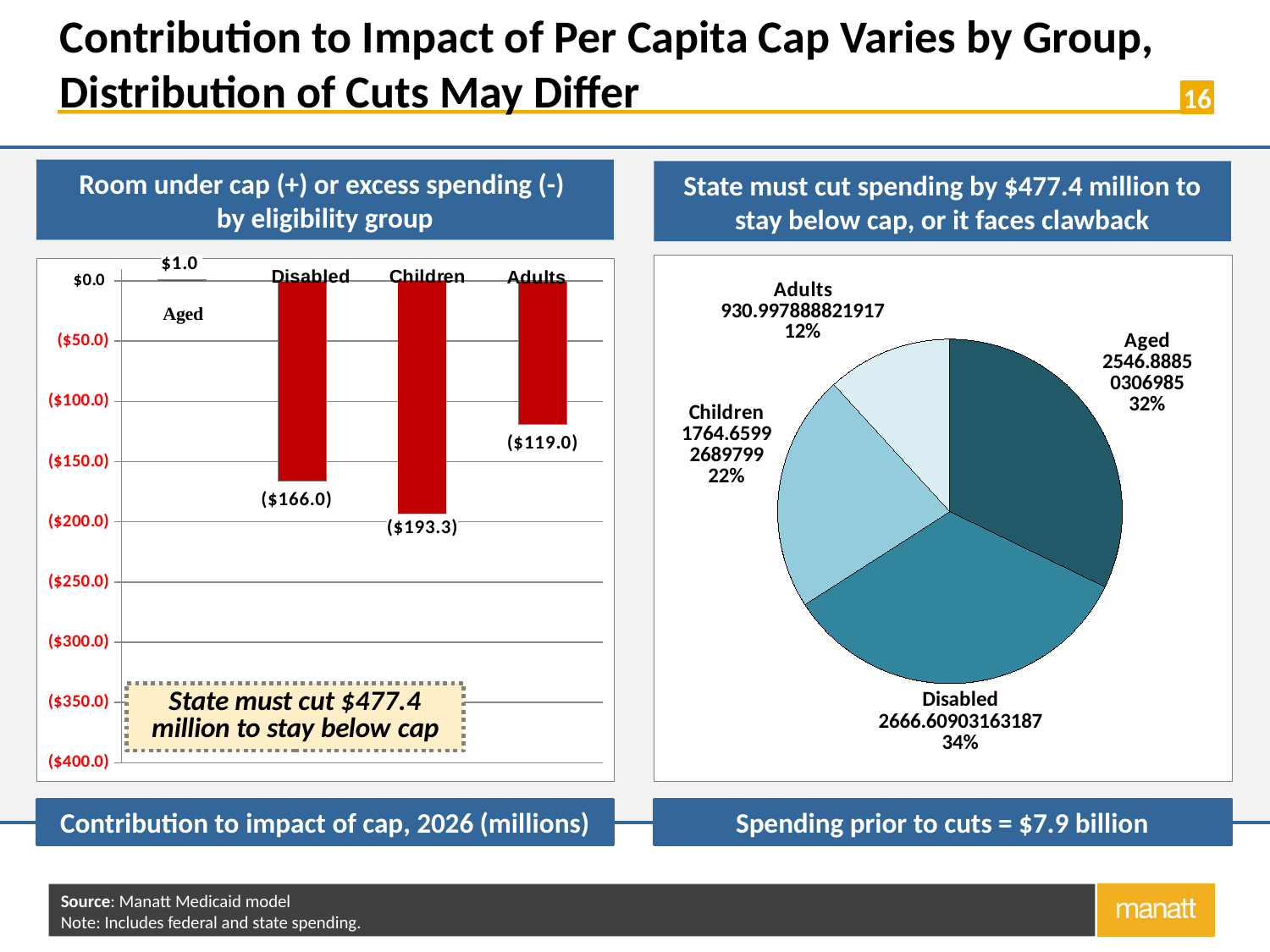

# Contribution to Impact of Per Capita Cap Varies by Group, Distribution of Cuts May Differ

Room under cap (+) or excess spending (-)
by eligibility group
State must cut spending by $477.4 million to stay below cap, or it faces clawback

### Chart

| Category | Contribution to the impact of the cap (in billions) |
|---|---|
| Aged | 0.9593857176942825 |
| Disabled | -166.03266140503453 |
| Children | -193.28441095338297 |
| Adults | -119.01125649271034 |

### Chart

| Category | Column1 |
|---|---|
| Aged | 2546.888503069848 |
| Disabled | 2666.609031631865 |
| Children | 1764.6599268979899 |
| Adults | 930.9978888219165 |
Contribution to impact of cap, 2026 (millions)
Spending prior to cuts = $7.9 billion
Source: Manatt Medicaid model
Note: Includes federal and state spending.